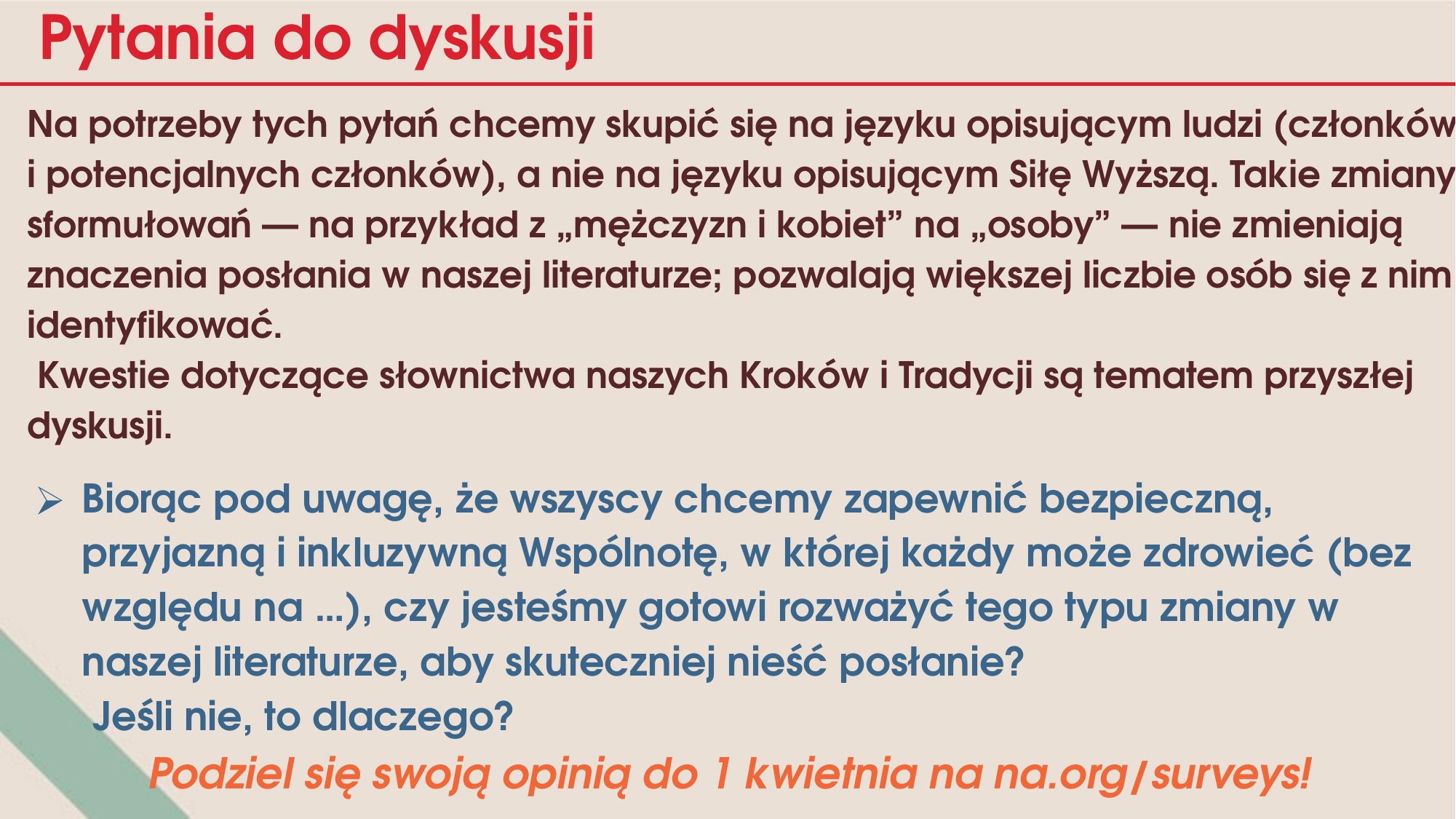

Pytania do dyskusji
Na potrzeby tych pytań chcemy skupić się na języku opisującym ludzi (członków i potencjalnych członków), a nie na języku opisującym Siłę Wyższą. Takie zmiany sformułowań — na przykład z „mężczyzn i kobiet” na „osoby” — nie zmieniają znaczenia posłania w naszej literaturze; pozwalają większej liczbie osób się z nim identyfikować.
 Kwestie dotyczące słownictwa naszych Kroków i Tradycji są tematem przyszłej dyskusji.

Biorąc pod uwagę, że wszyscy chcemy zapewnić bezpieczną, przyjazną i inkluzywną Wspólnotę, w której każdy może zdrowieć (bez względu na …), czy jesteśmy gotowi rozważyć tego typu zmiany w naszej literaturze, aby skuteczniej nieść posłanie?
 Jeśli nie, to dlaczego?

Podziel się swoją opinią do 1 kwietnia na na.org/surveys!